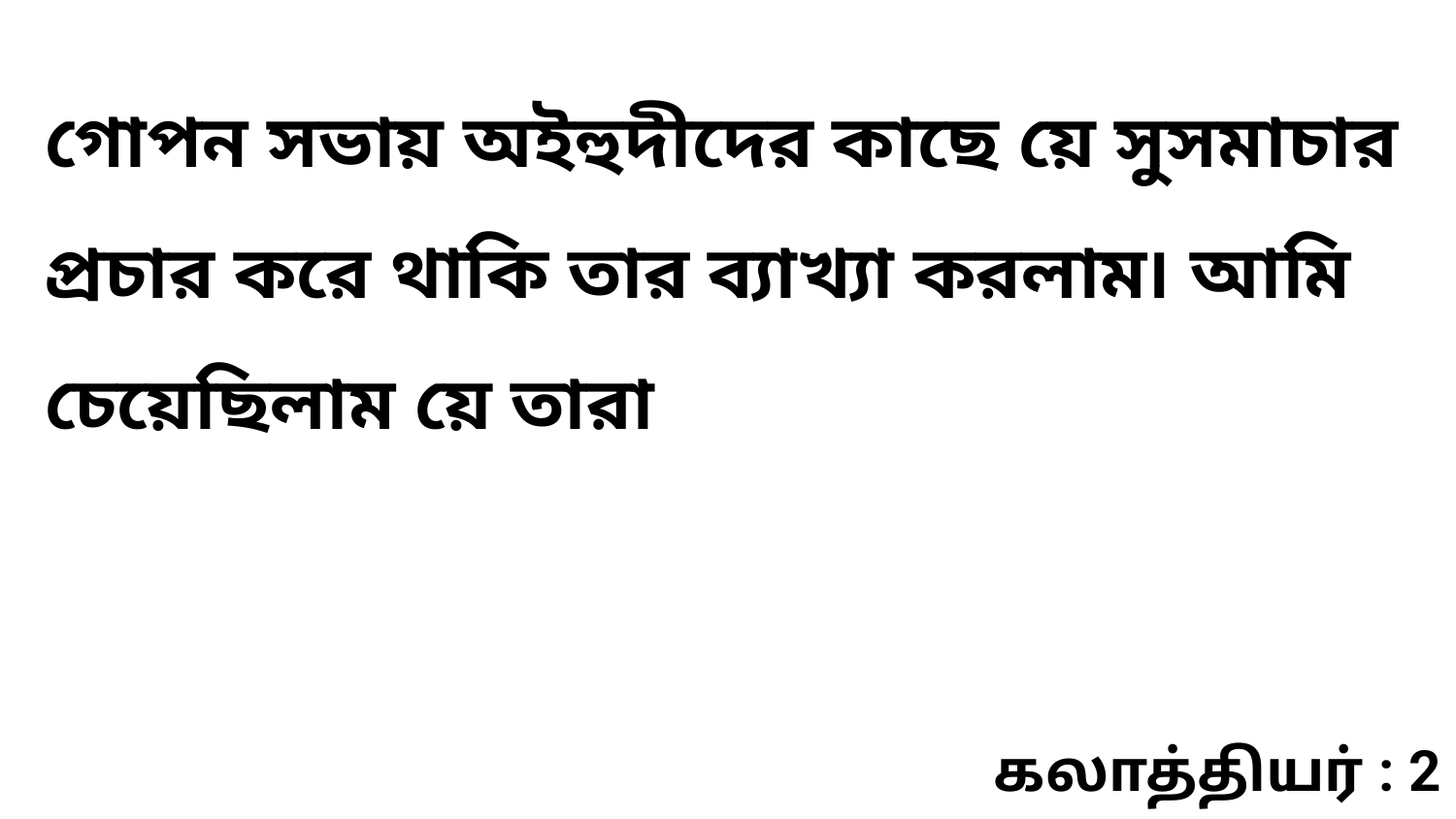

গোপন সভায় অইহুদীদের কাছে য়ে সুসমাচার প্রচার করে থাকি তার ব্যাখ্যা করলাম৷ আমি চেয়েছিলাম য়ে তারা
கலாத்தியர் : 2